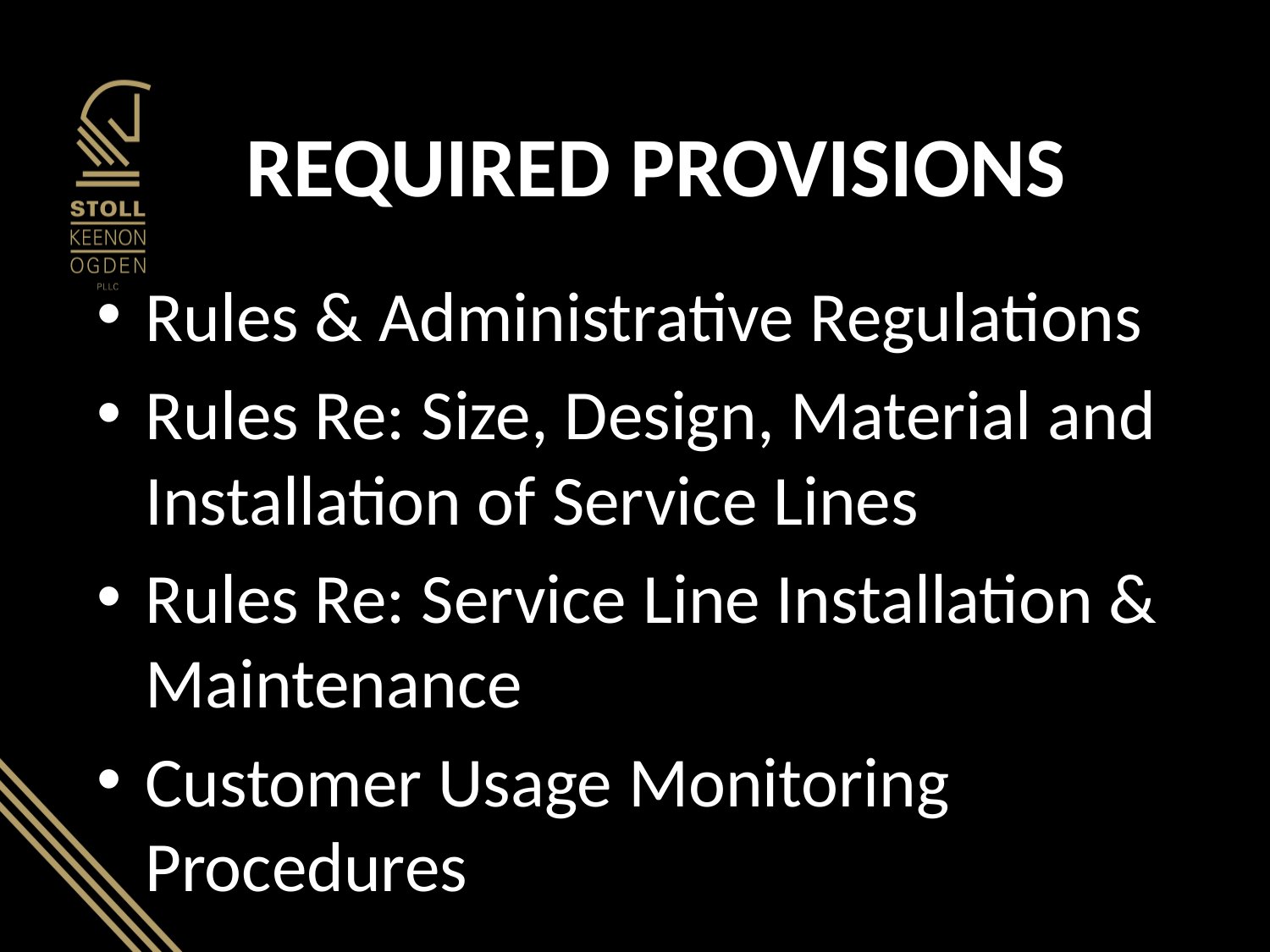

# REQUIRED PROVISIONS
Rules & Administrative Regulations
Rules Re: Size, Design, Material and Installation of Service Lines
Rules Re: Service Line Installation & Maintenance
Customer Usage Monitoring Procedures